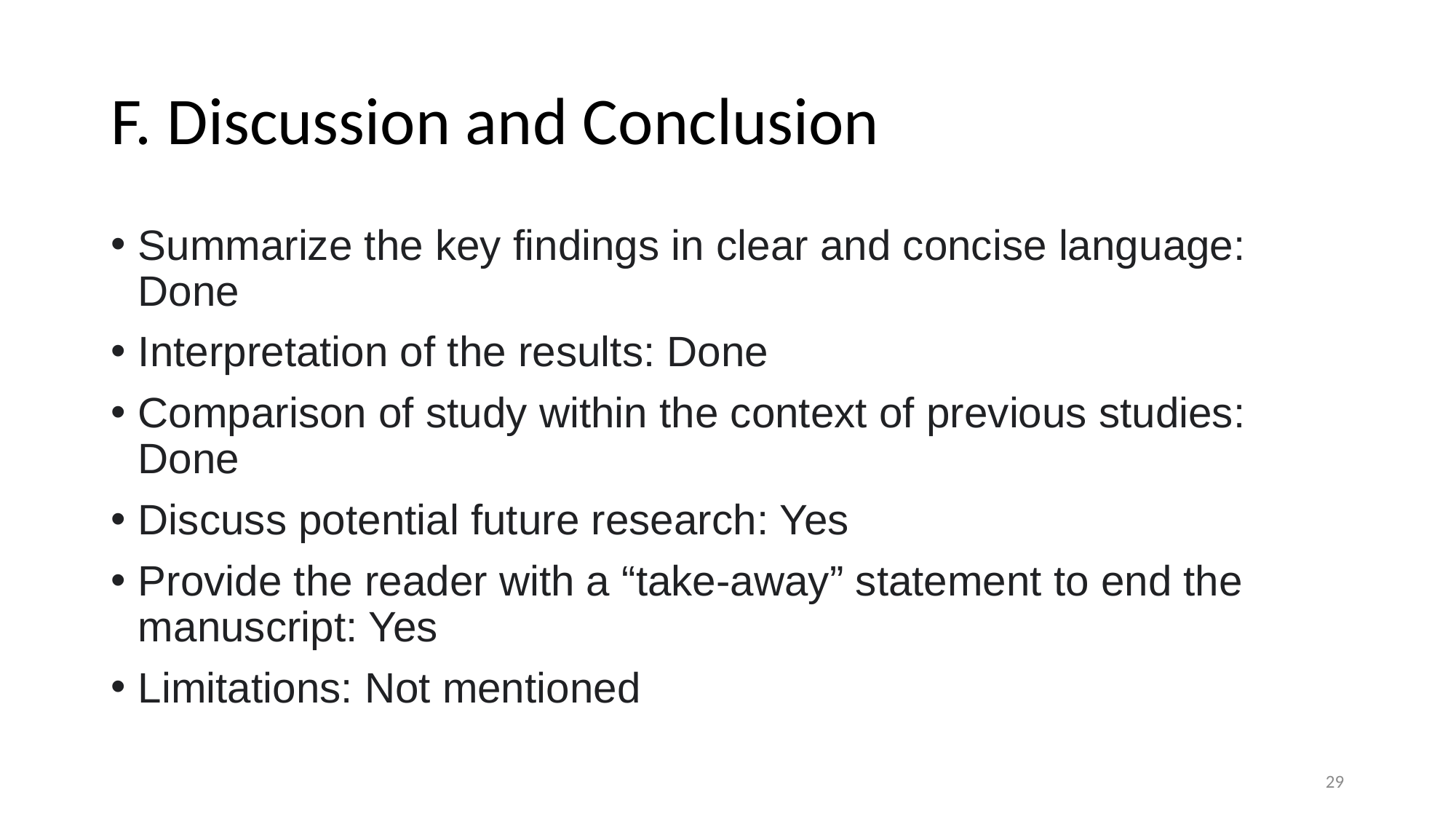

# F. Discussion and Conclusion
Summarize the key findings in clear and concise language: Done
Interpretation of the results: Done
Comparison of study within the context of previous studies: Done
Discuss potential future research: Yes
Provide the reader with a “take-away” statement to end the manuscript: Yes
Limitations: Not mentioned

29